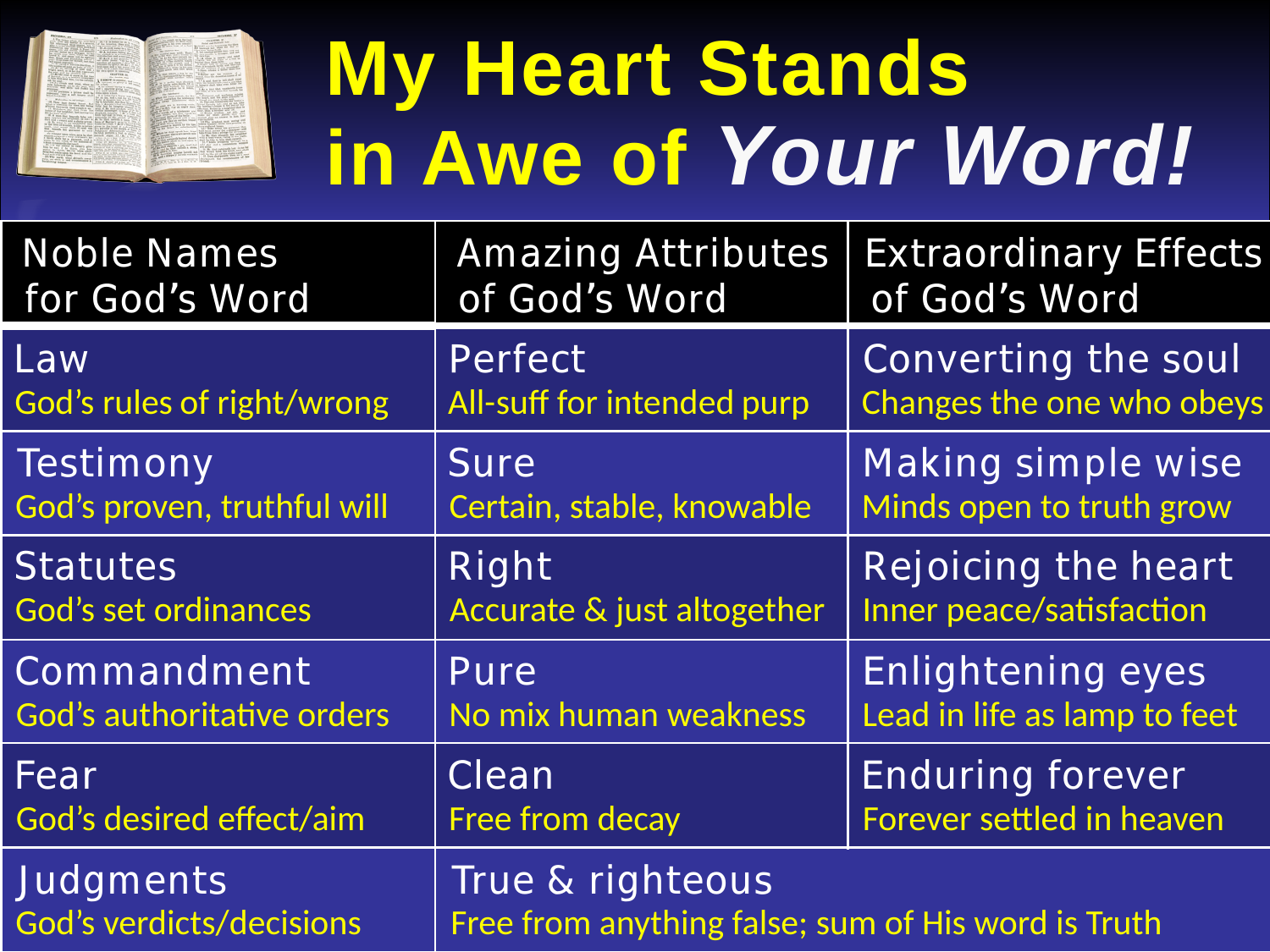

My Heart Stands
in Awe of Your Word!

Noble Names
Amazing Attributes
Extraordinary Effects
for God’s Word
of God’s Word
of God’s Word

Law
Perfect
Converting the soul
God’s rules
of right/wrong
All
-
suff
for intended
purp
Changes the one who obeys

Testimony
Sure
Making simple wise
God’s proven, truthful will
Certain, stable, knowable
Minds open to truth grow

Statutes
Right
Rejoicing the heart
God’s set ordinances
Accurate & just altogether
Inner peace/satisfaction

Commandment
Pure
Enlightening eyes
God’s authoritative orders
No mix human weakness
Lead in life as lamp to feet

Fear
Clean
Enduring
forever
God’s desired effect/aim
Free from decay
Forever settled in heaven

Judgments
True & righteous
God’s verdicts/decisions
Free from anything false; sum of His word is Truth